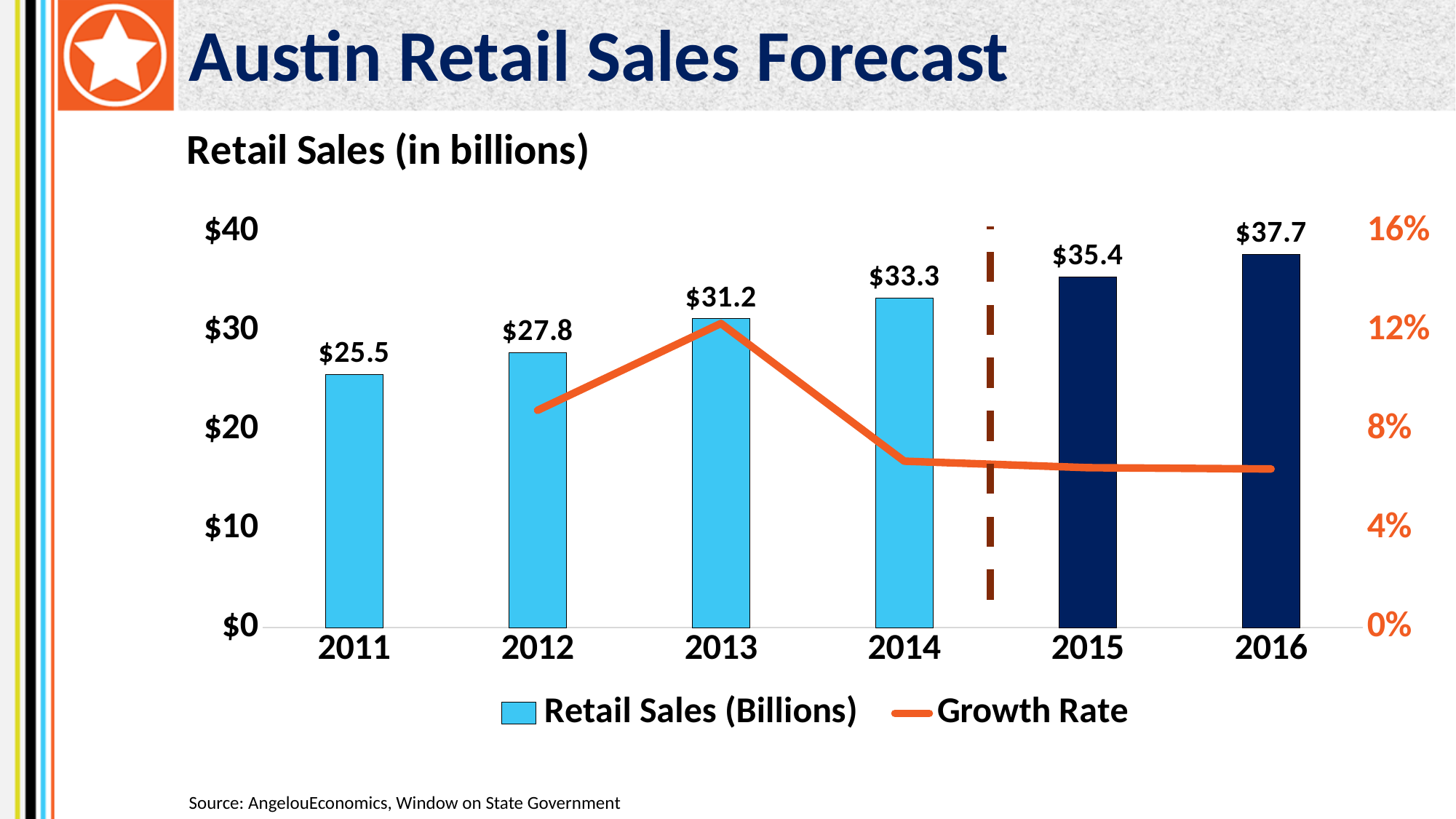

Austin Retail Sales Forecast

### Chart: Retail Sales (in billions)

| Category | Retail Sales (Billions) | Growth Rate |
|---|---|---|
| 2011 | 25.532 | None |
| 2012 | 27.773 | 0.08777220742597497 |
| 2013 | 31.184 | 0.12281712454542186 |
| 2014 | 33.28 | 0.0672139558748076 |
| 2015 | 35.43 | 0.06460336538461534 |
| 2016 | 37.7 | 0.06406999717753344 |
Source: AngelouEconomics, Window on State Government